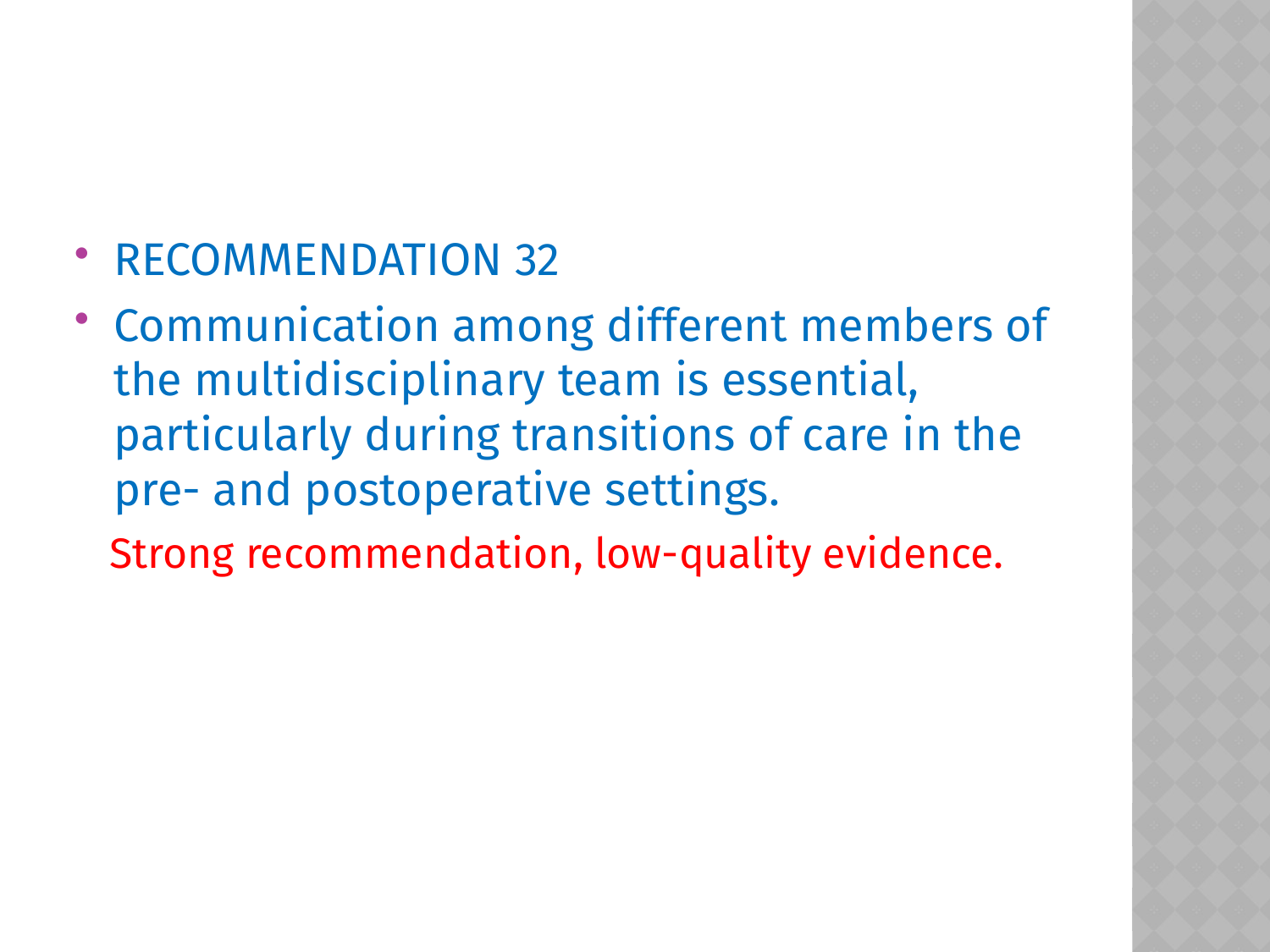

#
RECOMMENDATION 32
Communication among different members of the multidisciplinary team is essential, particularly during transitions of care in the pre- and postoperative settings.
   Strong recommendation, low-quality evidence.